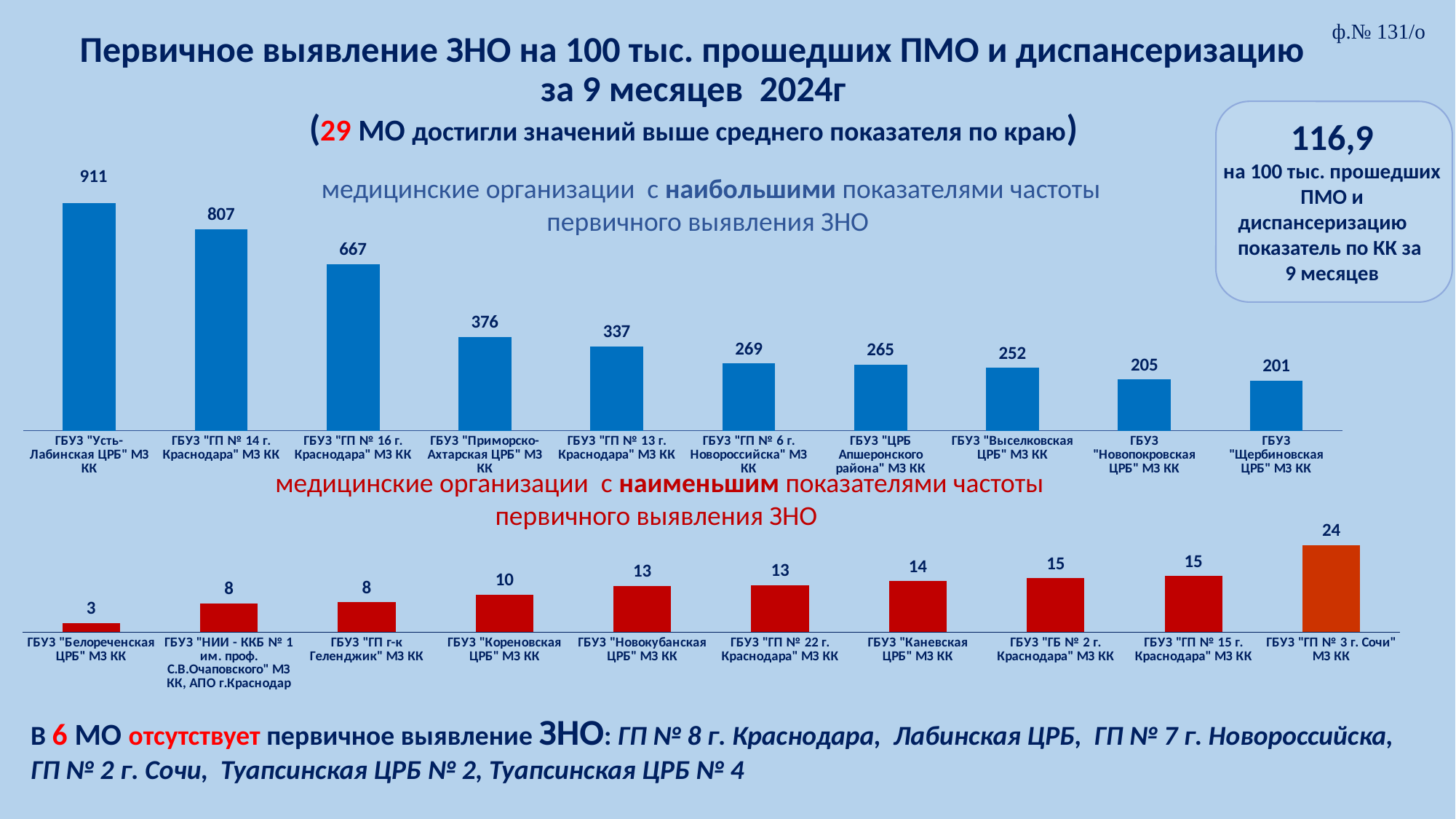

ф.№ 131/о
# Первичное выявление ЗНО на 100 тыс. прошедших ПМО и диспансеризацию за 9 месяцев  2024г (29 МО достигли значений выше среднего показателя по краю)

116,9
на 100 тыс. прошедших ПМО и диспансеризацию
показатель по КК за
9 месяцев
911
медицинские организации  с наибольшими показателями частоты первичного выявления ЗНО

### Chart

| Category | Ряд 1 |
|---|---|
| ГБУЗ "Усть-Лабинская ЦРБ" МЗ КК | 910.9196492959351 |
| ГБУЗ "ГП № 14 г. Краснодара" МЗ КК | 807.2653884964682 |
| ГБУЗ "ГП № 16 г. Краснодара" МЗ КК | 666.6666666666666 |
| ГБУЗ "Приморско-Ахтарская ЦРБ" МЗ КК | 376.47058823529414 |
| ГБУЗ "ГП № 13 г. Краснодара" МЗ КК | 337.4616137414369 |
| ГБУЗ "ГП № 6 г. Новороссийска" МЗ КК | 268.87743670177014 |
| ГБУЗ "ЦРБ Апшеронского района" МЗ КК | 265.42390666954725 |
| ГБУЗ "Выселковская ЦРБ" МЗ КК | 252.16533274860214 |
| ГБУЗ "Новопокровская ЦРБ" МЗ КК | 205.19397242705995 |
| ГБУЗ "Щербиновская ЦРБ" МЗ КК | 201.1748611893458 |
медицинские организации  с наименьшим показателями частоты первичного выявления ЗНО

### Chart

| Category | Ряд 1 |
|---|---|
| ГБУЗ "Белореченская ЦРБ" МЗ КК | 2.5244875290316067 |
| ГБУЗ "НИИ - ККБ № 1 им. проф. С.В.Очаповского" МЗ КК, АПО г.Краснодар | 7.999360051195905 |
| ГБУЗ "ГП г-к Геленджик" МЗ КК | 8.264235145037327 |
| ГБУЗ "Кореновская ЦРБ" МЗ КК | 10.277492291880781 |
| ГБУЗ "Новокубанская ЦРБ" МЗ КК | 12.762155953545752 |
| ГБУЗ "ГП № 22 г. Краснодара" МЗ КК | 12.988699831146903 |
| ГБУЗ "Каневская ЦРБ" МЗ КК | 14.036663765756154 |
| ГБУЗ "ГБ № 2 г. Краснодара" МЗ КК | 14.862521674510775 |
| ГБУЗ "ГП № 15 г. Краснодара" МЗ КК | 15.450776401514176 |
| ГБУЗ "ГП № 3 г. Сочи" МЗ КК | 23.922300368403427 |
В 6 МО отсутствует первичное выявление ЗНО: ГП № 8 г. Краснодара,  Лабинская ЦРБ,  ГП № 7 г. Новороссийска,        ГП № 2 г. Сочи,  Туапсинская ЦРБ № 2, Туапсинская ЦРБ № 4